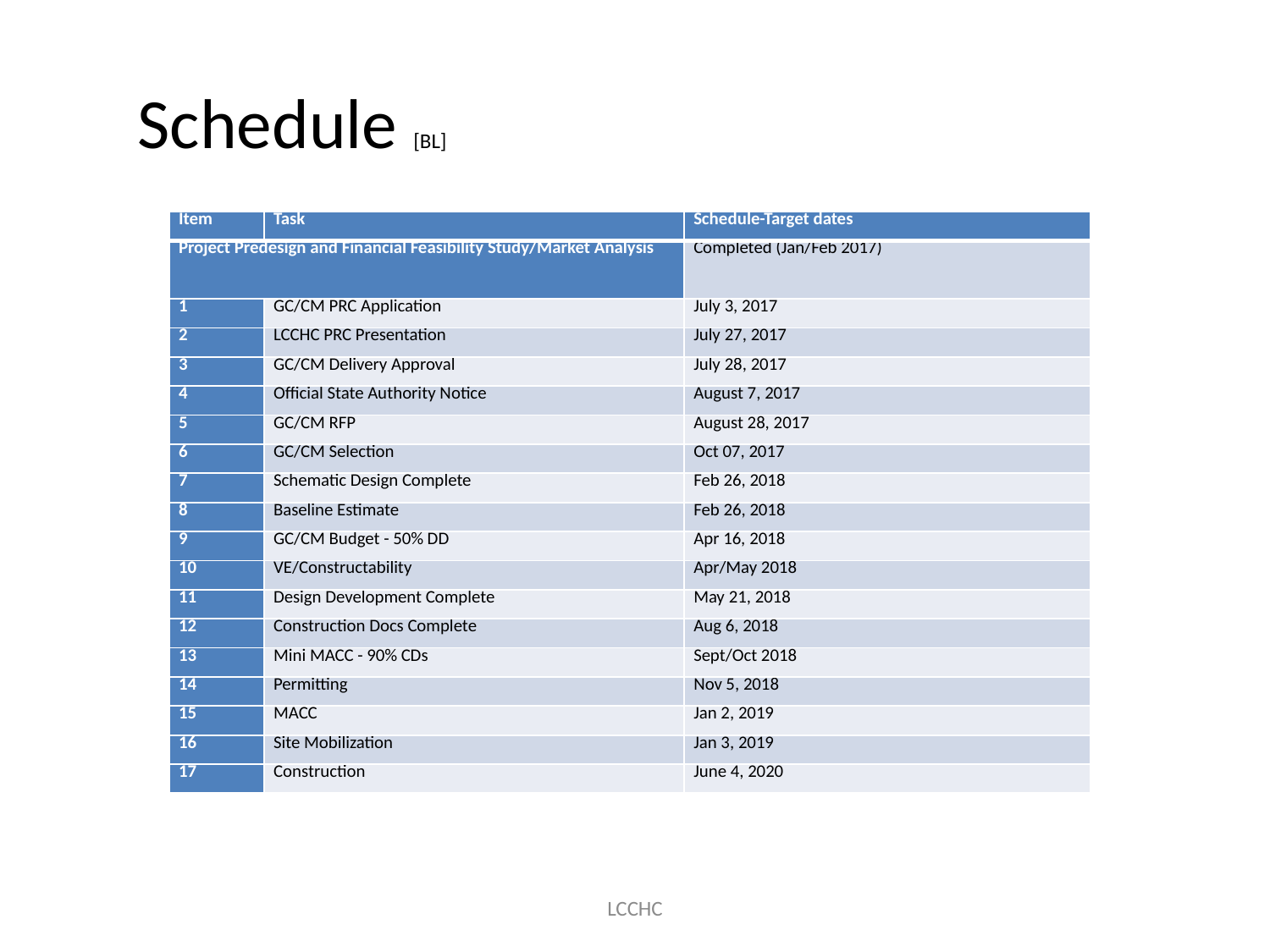

# Schedule [BL]
| Item | Task | Schedule-Target dates |
| --- | --- | --- |
| Project Predesign and Financial Feasibility Study/Market Analysis |  | Completed (Jan/Feb 2017) |
| 1 | GC/CM PRC Application | July 3, 2017 |
| 2 | LCCHC PRC Presentation | July 27, 2017 |
| 3 | GC/CM Delivery Approval | July 28, 2017 |
| 4 | Official State Authority Notice | August 7, 2017 |
| 5 | GC/CM RFP | August 28, 2017 |
| 6 | GC/CM Selection | Oct 07, 2017 |
| 7 | Schematic Design Complete | Feb 26, 2018 |
| 8 | Baseline Estimate | Feb 26, 2018 |
| 9 | GC/CM Budget - 50% DD | Apr 16, 2018 |
| 10 | VE/Constructability | Apr/May 2018 |
| 11 | Design Development Complete | May 21, 2018 |
| 12 | Construction Docs Complete | Aug 6, 2018 |
| 13 | Mini MACC - 90% CDs | Sept/Oct 2018 |
| 14 | Permitting | Nov 5, 2018 |
| 15 | MACC | Jan 2, 2019 |
| 16 | Site Mobilization | Jan 3, 2019 |
| 17 | Construction | June 4, 2020 |
LCCHC